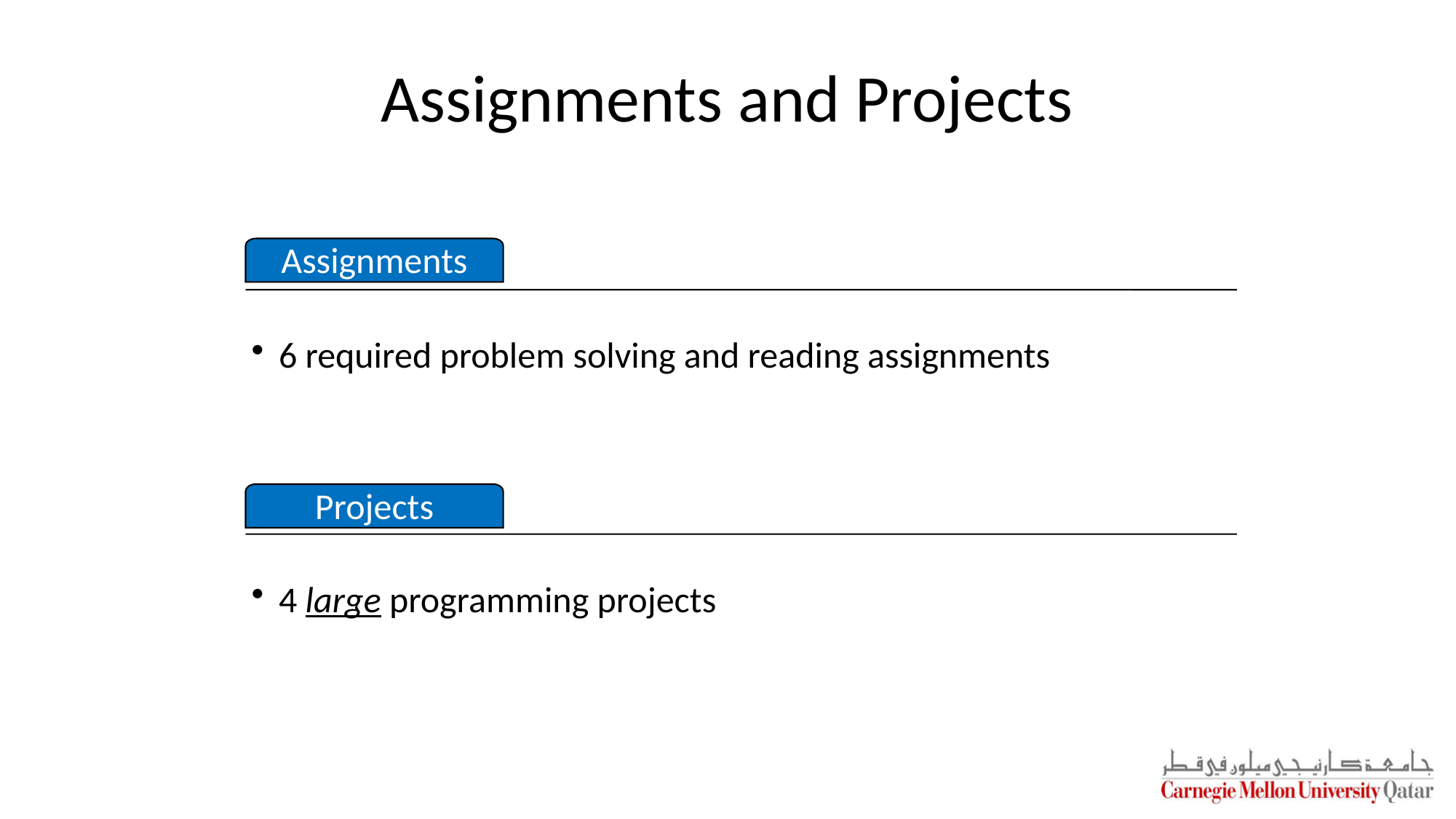

# Assignments and Projects

Assignments

6 required problem solving and reading assignments

Projects

4 large programming projects